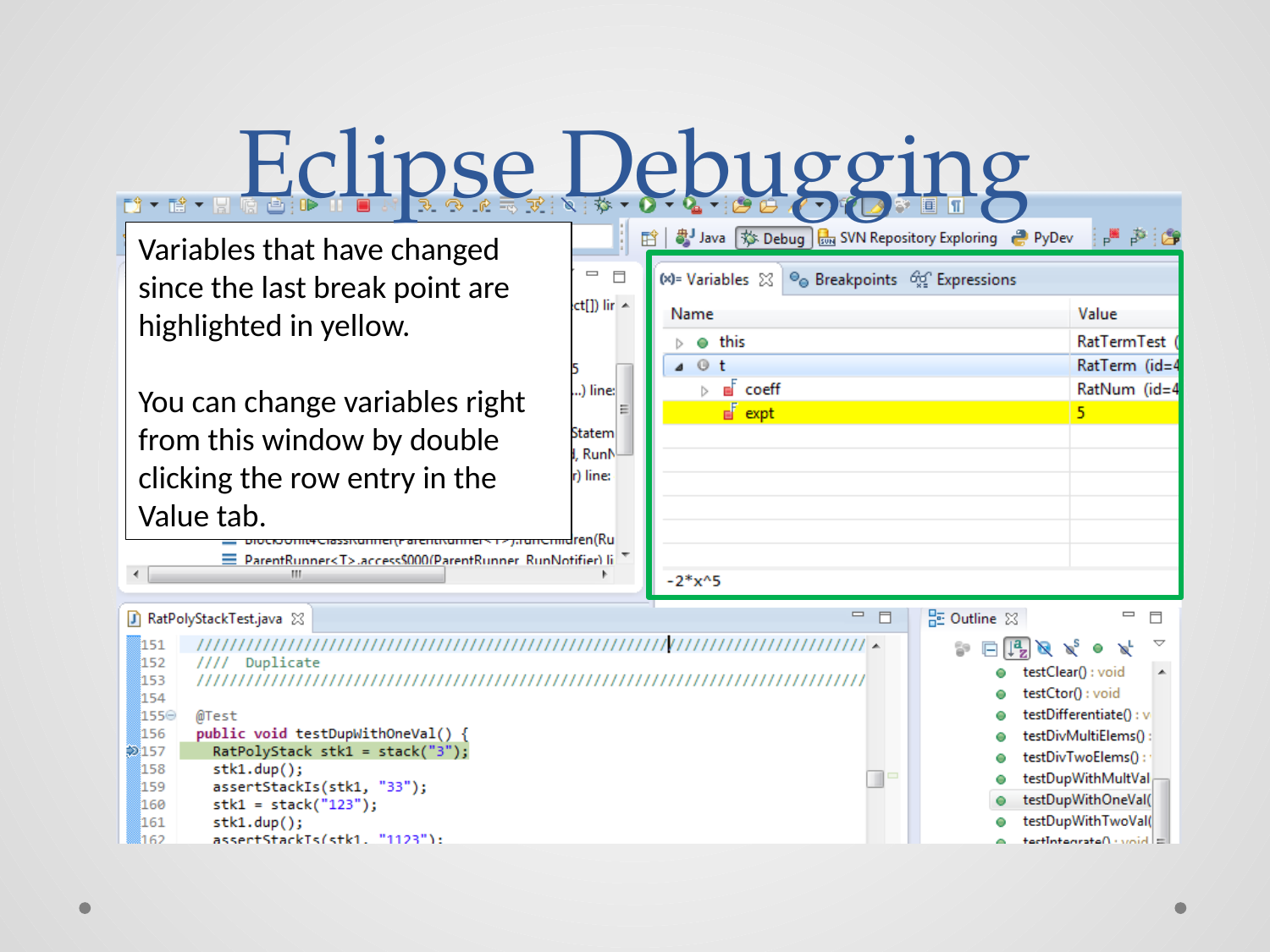

# Eclipse Debugging

Variables that have changed since the last break point are highlighted in yellow.

You can change variables right from this window by double clicking the row entry in the Value tab.